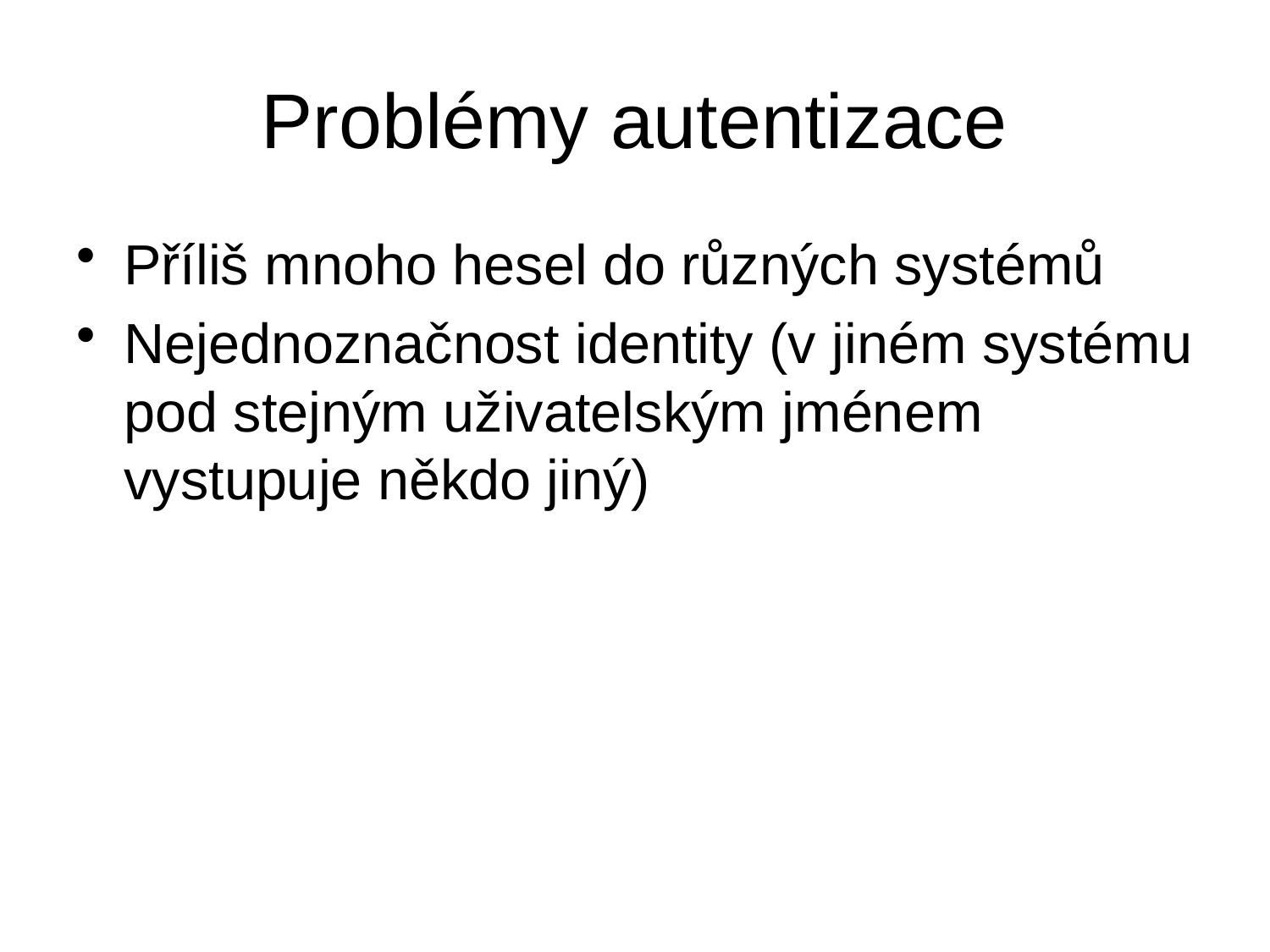

# Problémy autentizace
Příliš mnoho hesel do různých systémů
Nejednoznačnost identity (v jiném systému pod stejným uživatelským jménem vystupuje někdo jiný)